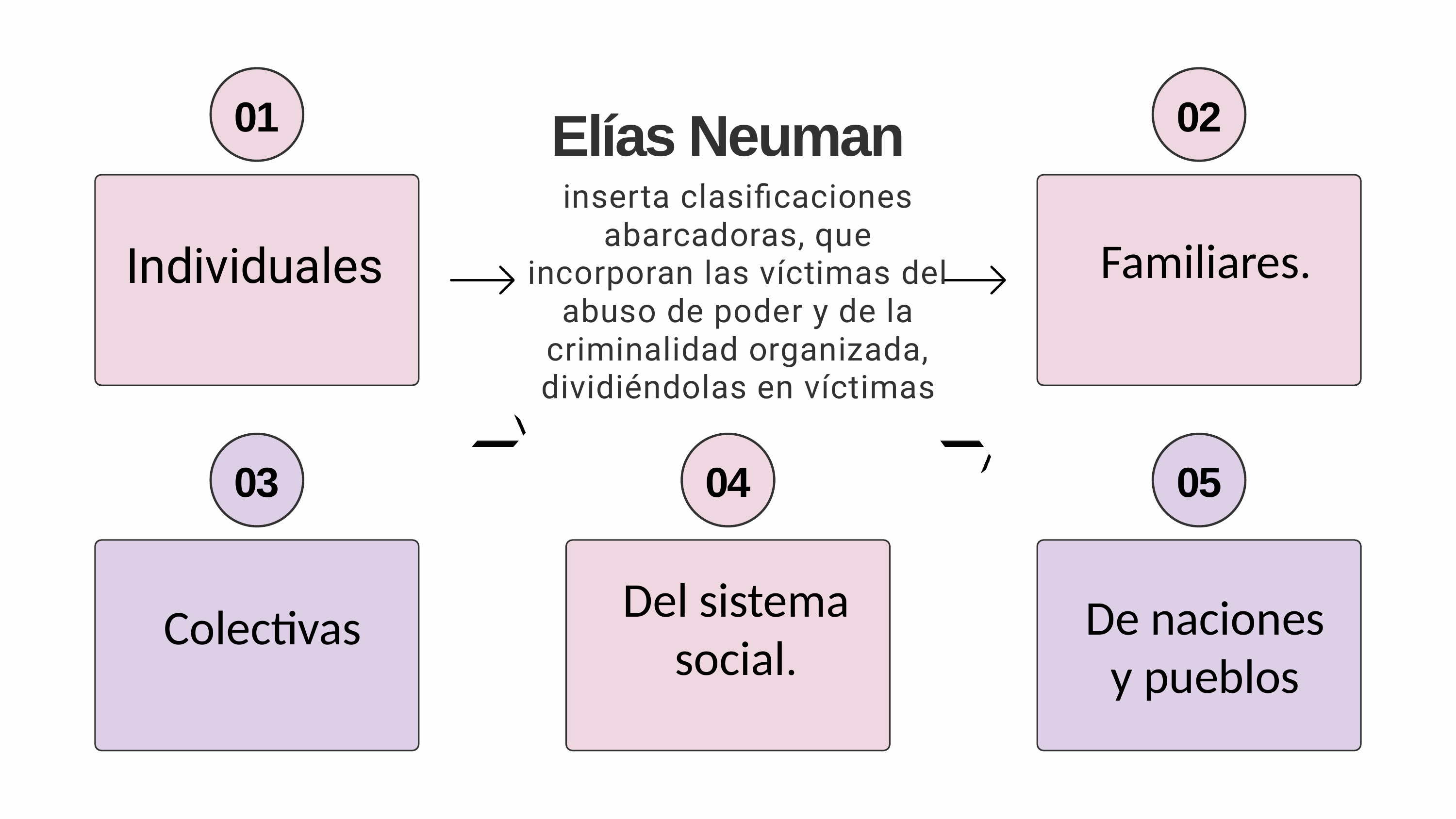

01
02
Elías Neuman

inserta clasificaciones abarcadoras, que incorporan las víctimas del abuso de poder y de la criminalidad organizada, dividiéndolas en víctimas
Familiares.

Individuales

03
04
05

Del sistema social.
De naciones y pueblos
Colectivas